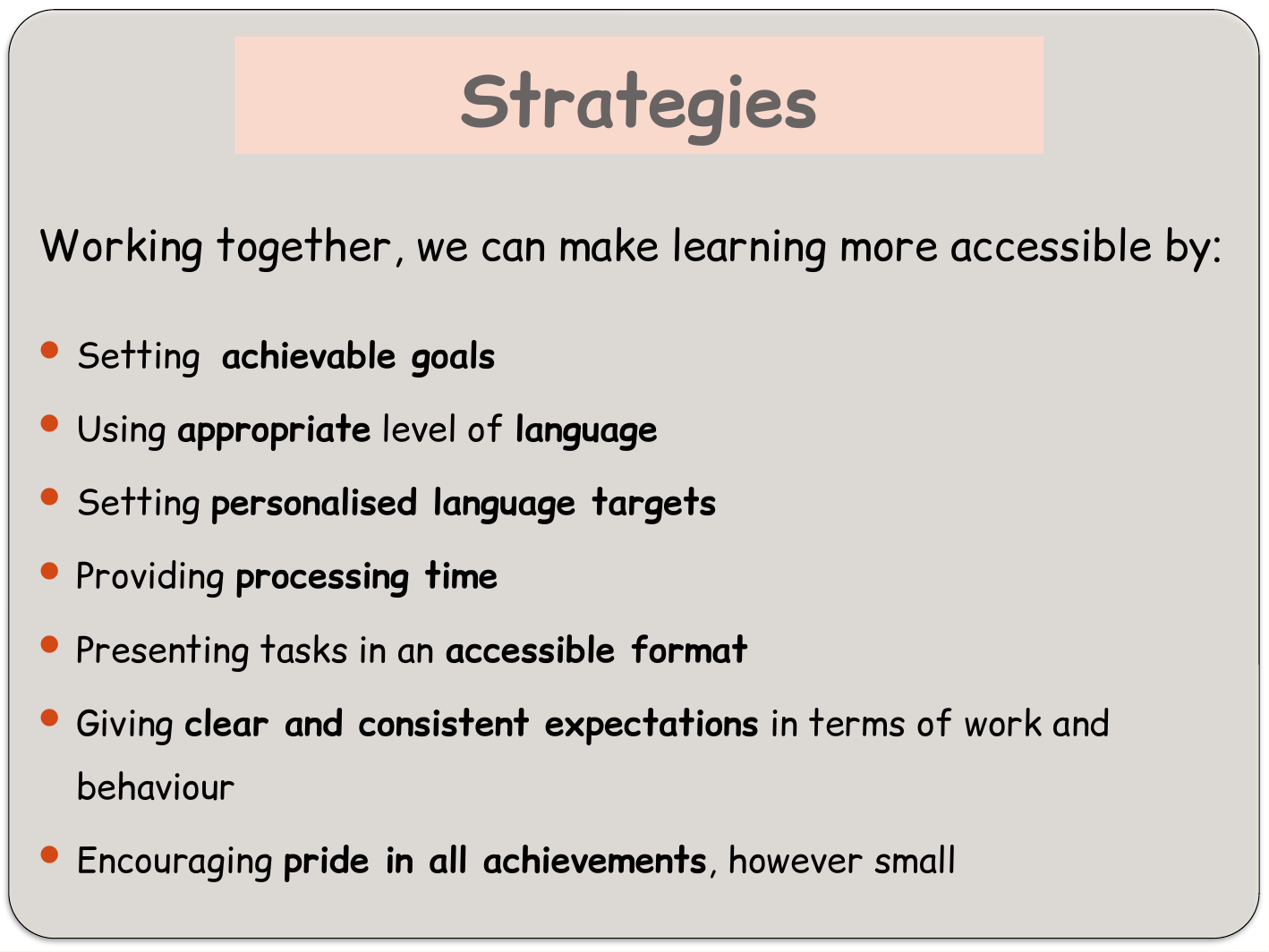

# Strategies
Working together, we can make learning more accessible by:

Setting  achievable goals
Using appropriate level of language
Setting personalised language targets
Providing processing time
Presenting tasks in an accessible format
Giving clear and consistent expectations in terms of work and behaviour
Encouraging pride in all achievements, however small